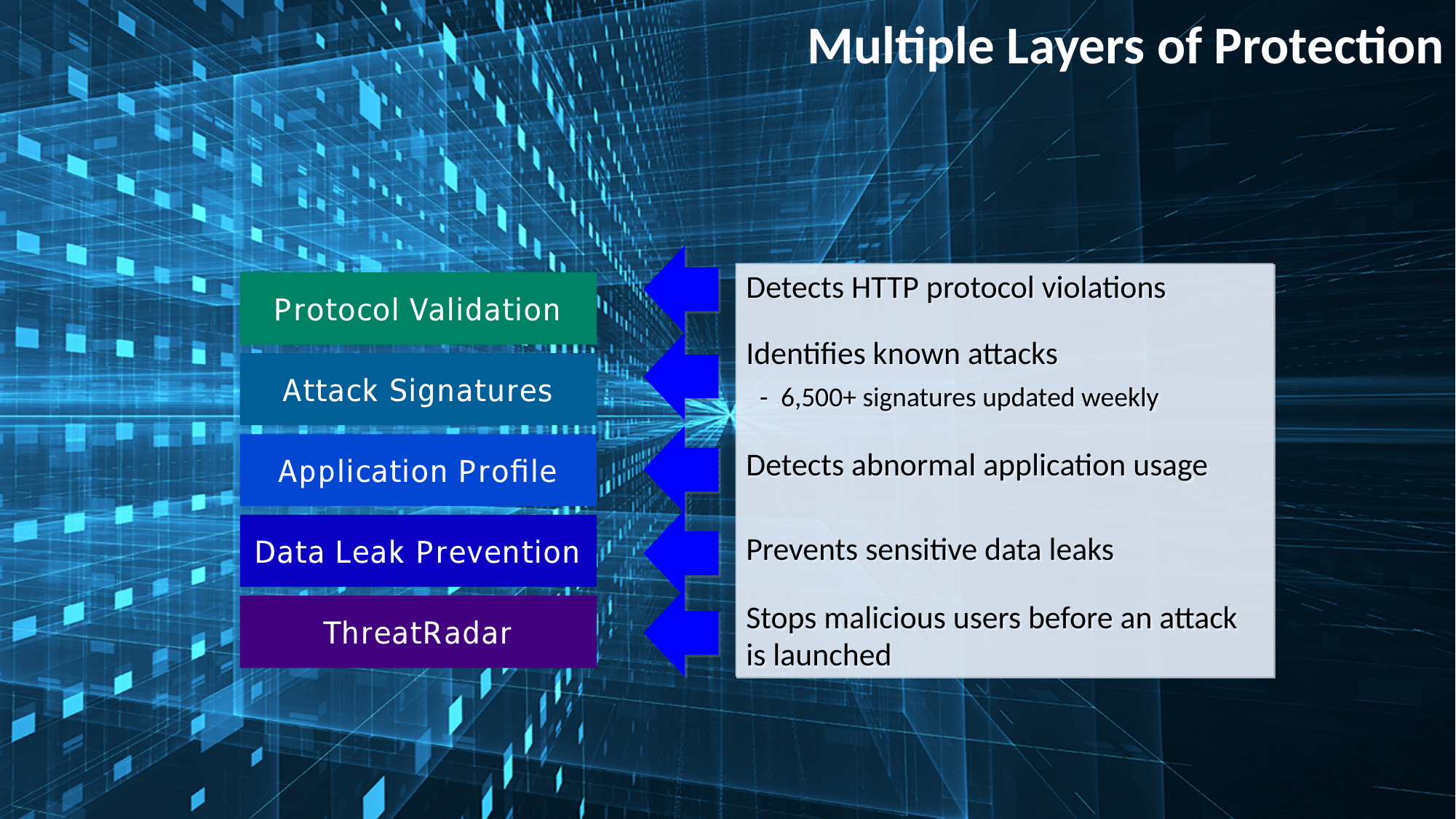

Multiple Layers of Protection

Detects HTTP protocol violations
Identifies known attacks
-	6,500+ signatures updated weekly
Detects abnormal application usage
Prevents sensitive data leaks
Stops malicious users before an attack is launched

Protocol Validation

Web Services

Attack Signatures

Application Profile

Data Leak Prevention

Web Worm Detection

ThreatRadar